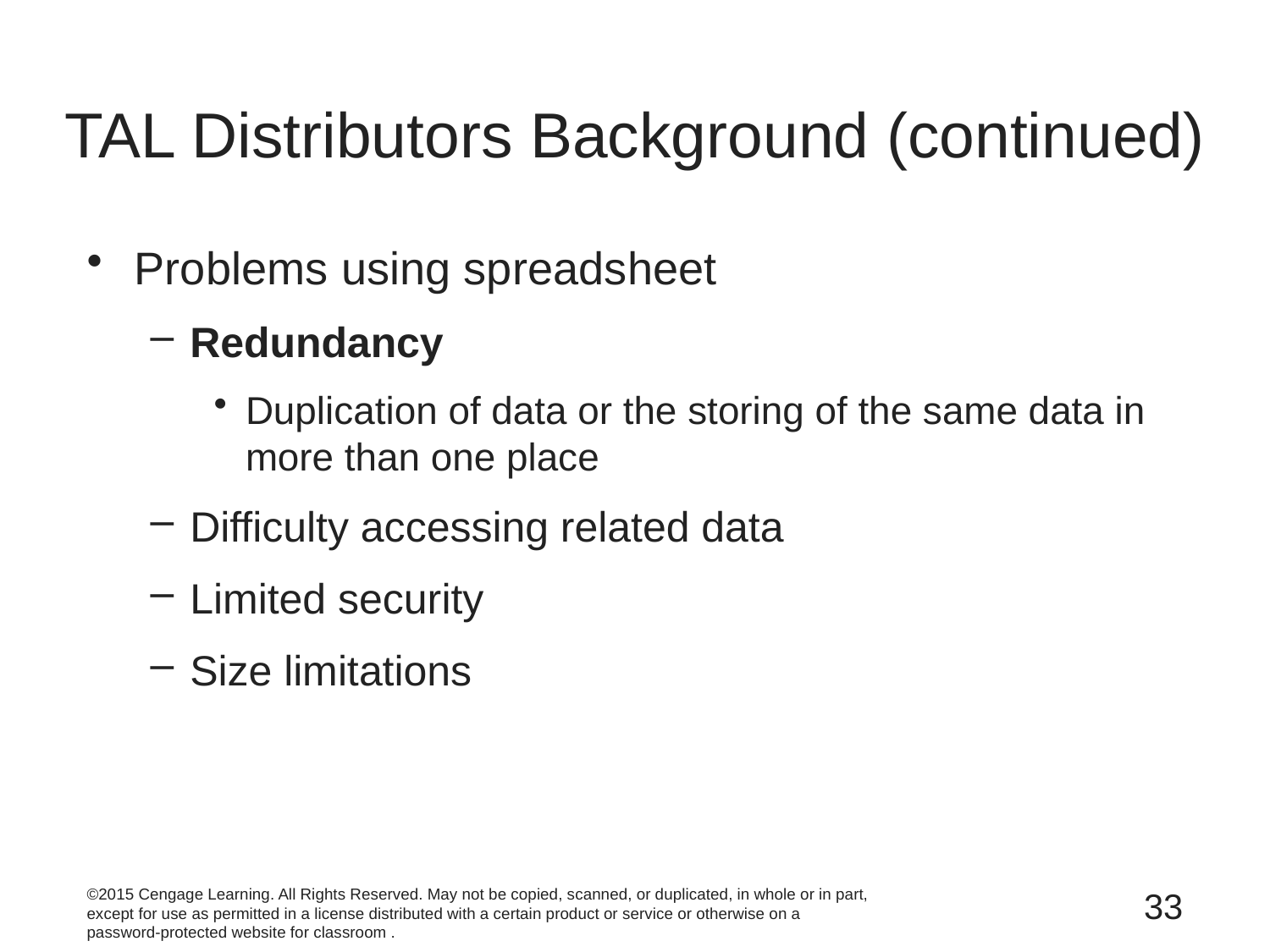

# TAL Distributors Background (continued)
Problems using spreadsheet
Redundancy
Duplication of data or the storing of the same data in more than one place
Difficulty accessing related data
Limited security
Size limitations
©2015 Cengage Learning. All Rights Reserved. May not be copied, scanned, or duplicated, in whole or in part, except for use as permitted in a license distributed with a certain product or service or otherwise on a password-protected website for classroom .
33